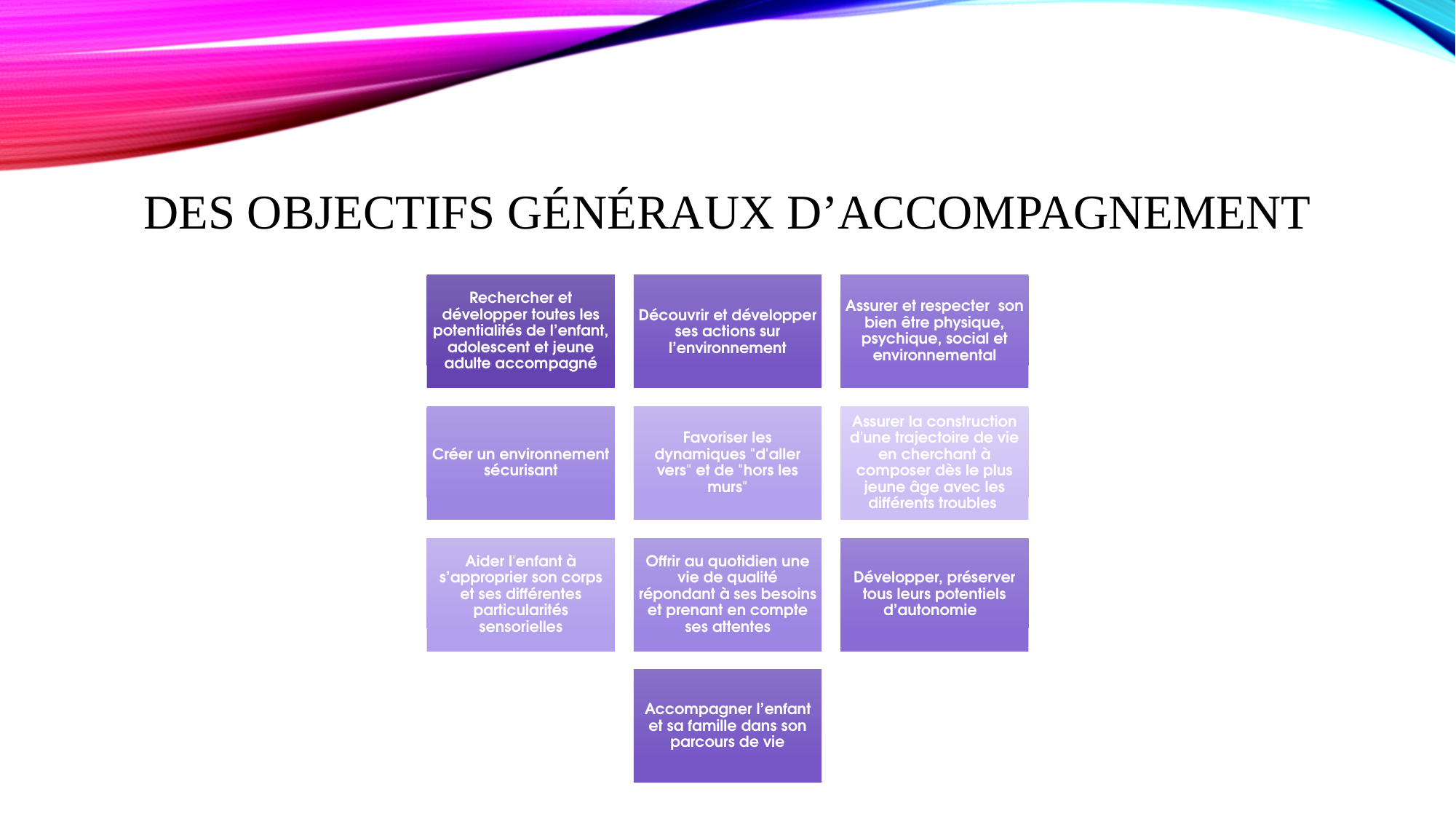

# Des objectifs généraux d’accompagnement
Rechercher et développer toutes les potentialités de l’enfant, adolescent et jeune adulte accompagné

Découvrir et développer ses actions sur l’environnement

Assurer et respecter  son bien être physique, psychique, social et environnemental
Créer un environnement sécurisant
Favoriser les dynamiques "d'aller vers" et de "hors les murs"
Assurer la construction d'une trajectoire de vie en cherchant à composer dès le plus jeune âge avec les différents troubles
Aider l'enfant à s’approprier son corps et ses différentes particularités sensorielles
Offrir au quotidien une vie de qualité répondant à ses besoins  et prenant en compte  ses attentes
Développer, préserver tous leurs potentiels d’autonomie
Accompagner l’enfant et sa famille dans son parcours de vie